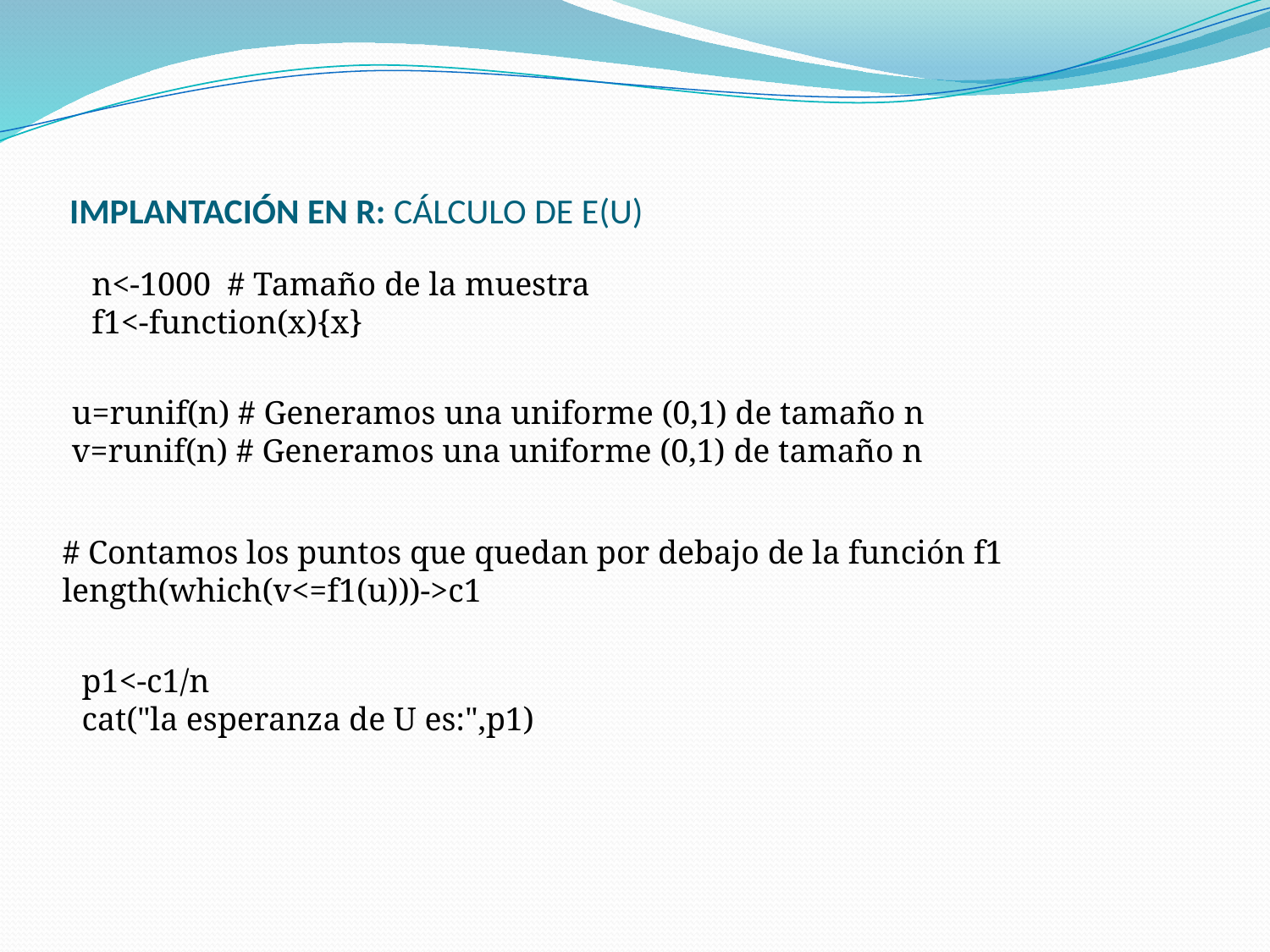

# IMPLANTACIÓN EN R: CÁLCULO DE E(U)
n<-1000  # Tamaño de la muestra
f1<-function(x){x}
u=runif(n) # Generamos una uniforme (0,1) de tamaño n
v=runif(n) # Generamos una uniforme (0,1) de tamaño n
# Contamos los puntos que quedan por debajo de la función f1
length(which(v<=f1(u)))->c1

p1<-c1/n
cat("la esperanza de U es:",p1)